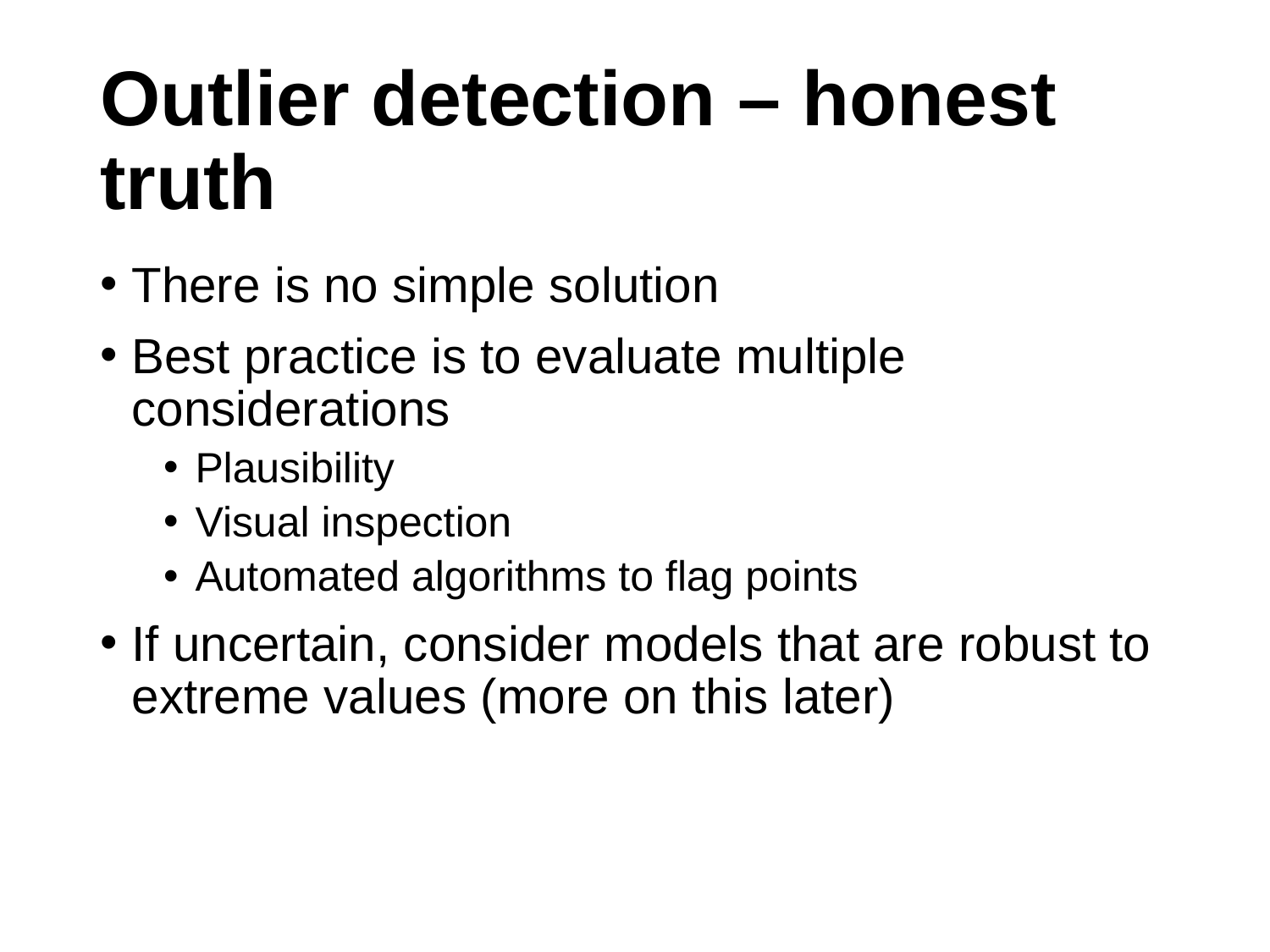

# Outlier detection – honest truth
There is no simple solution
Best practice is to evaluate multiple considerations
Plausibility
Visual inspection
Automated algorithms to flag points
If uncertain, consider models that are robust to extreme values (more on this later)